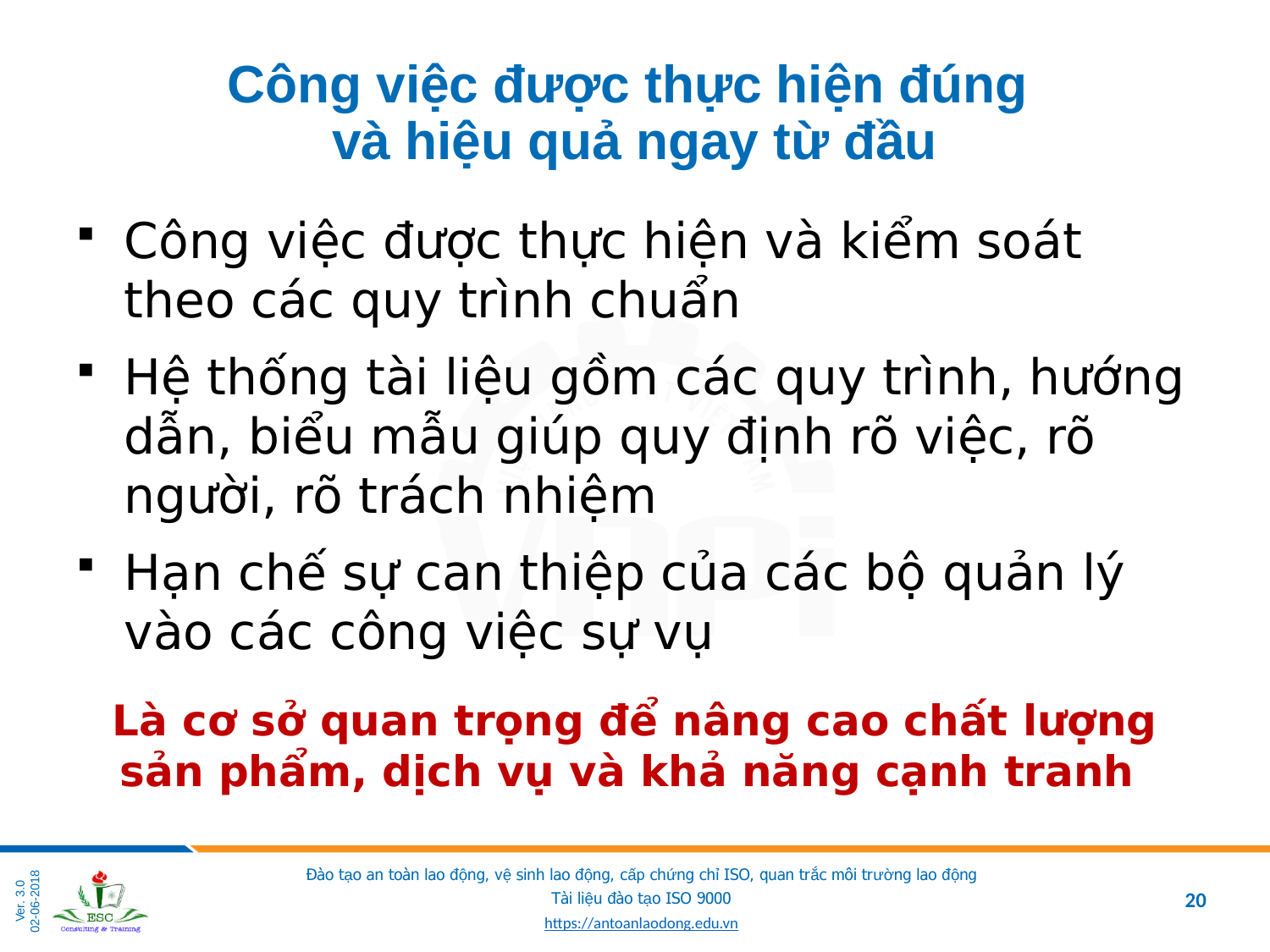

# Công việc được thực hiện đúng và hiệu quả ngay từ đầu
Công việc được thực hiện và kiểm soát theo các quy trình chuẩn
Hệ thống tài liệu gồm các quy trình, hướng dẫn, biểu mẫu giúp quy định rõ việc, rõ người, rõ trách nhiệm
Hạn chế sự can thiệp của các bộ quản lý vào các công việc sự vụ
Là cơ sở quan trọng để nâng cao chất lượng sản phẩm, dịch vụ và khả năng cạnh tranh